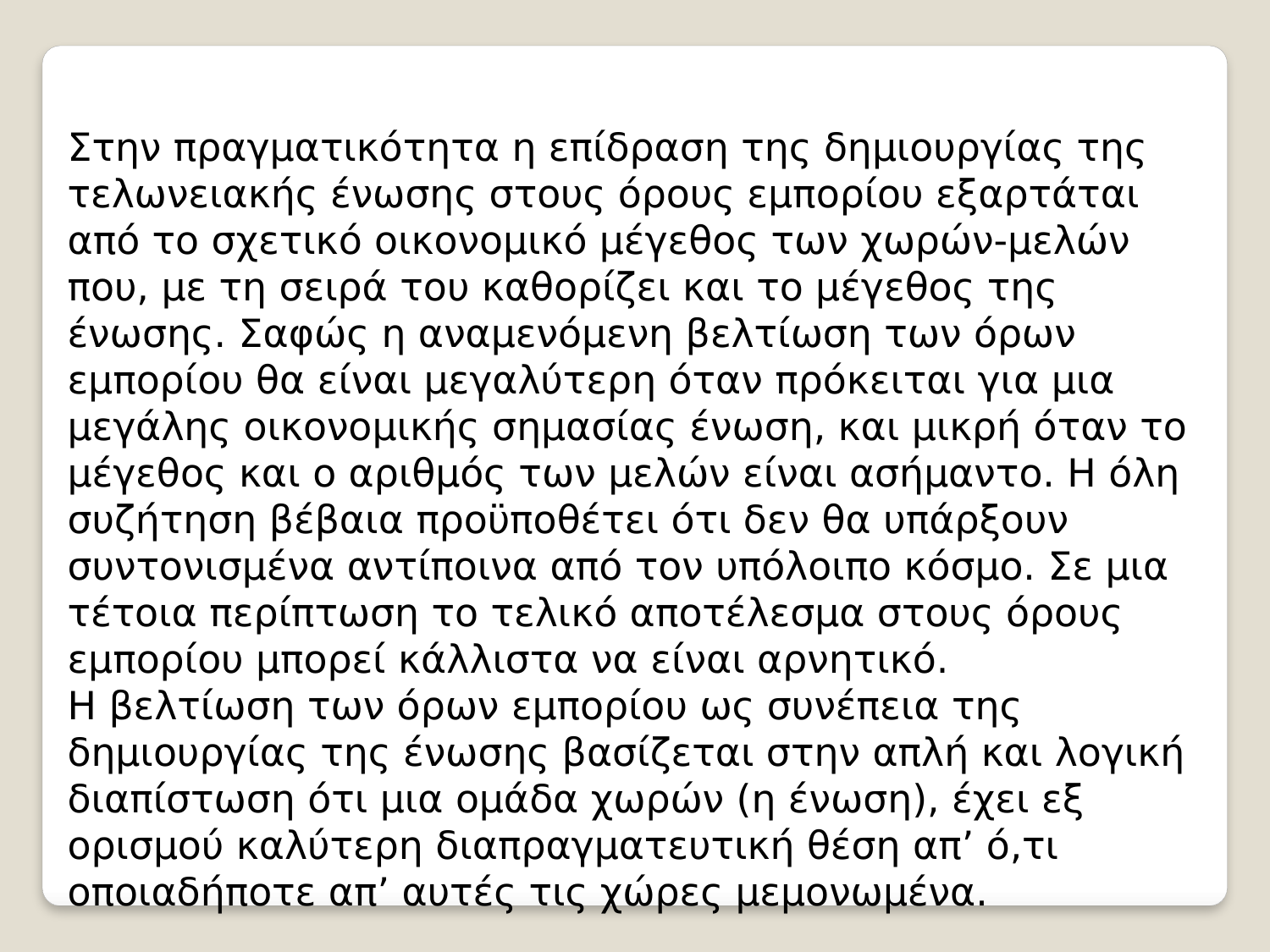

Στην πραγματικότητα η επίδραση της δημιουργίας της τελωνειακής ένωσης στους όρους εμπορίου εξαρτάται από το σχετικό οικονομικό μέγεθος των χωρών-μελών που, με τη σειρά του καθορίζει και το μέγεθος της ένωσης. Σαφώς η αναμενόμενη βελτίωση των όρων εμπορίου θα είναι μεγαλύτερη όταν πρόκειται για μια μεγάλης οικονομικής σημασίας ένωση, και μικρή όταν το μέγεθος και ο αριθμός των μελών είναι ασήμαντο. Η όλη συζήτηση βέβαια προϋποθέτει ότι δεν θα υπάρξουν συντονισμένα αντίποινα από τον υπόλοιπο κόσμο. Σε μια τέτοια περίπτωση το τελικό αποτέλεσμα στους όρους εμπορίου μπορεί κάλλιστα να είναι αρνητικό.
Η βελτίωση των όρων εμπορίου ως συνέπεια της δημιουργίας της ένωσης βασίζεται στην απλή και λογική διαπίστωση ότι μια ομάδα χωρών (η ένωση), έχει εξ ορισμού καλύτερη διαπραγματευτική θέση απ’ ό,τι οποιαδήποτε απ’ αυτές τις χώρες μεμονωμένα.